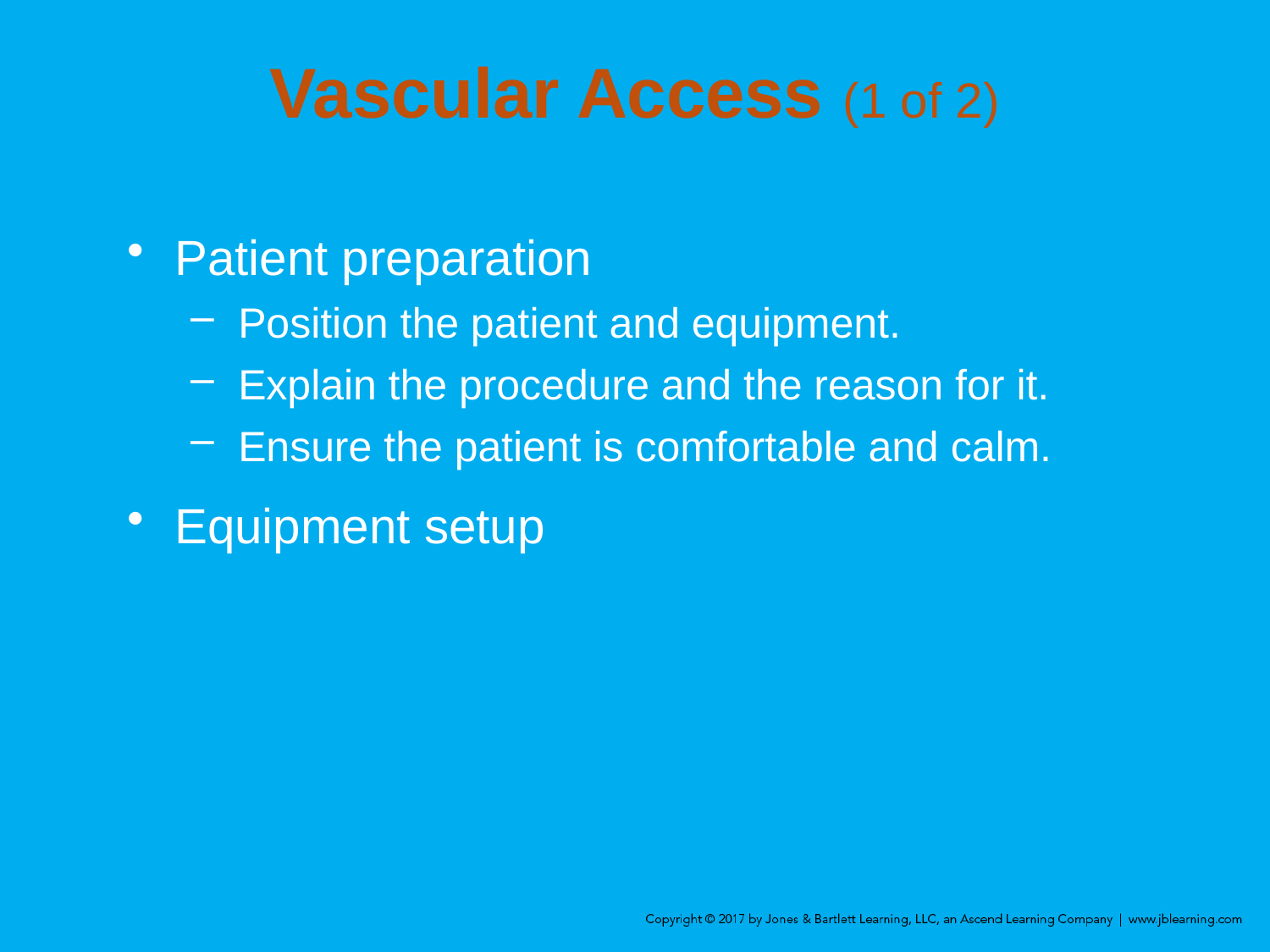

# Vascular Access (1 of 2)
Patient preparation
Position the patient and equipment.
Explain the procedure and the reason for it.
Ensure the patient is comfortable and calm.
Equipment setup